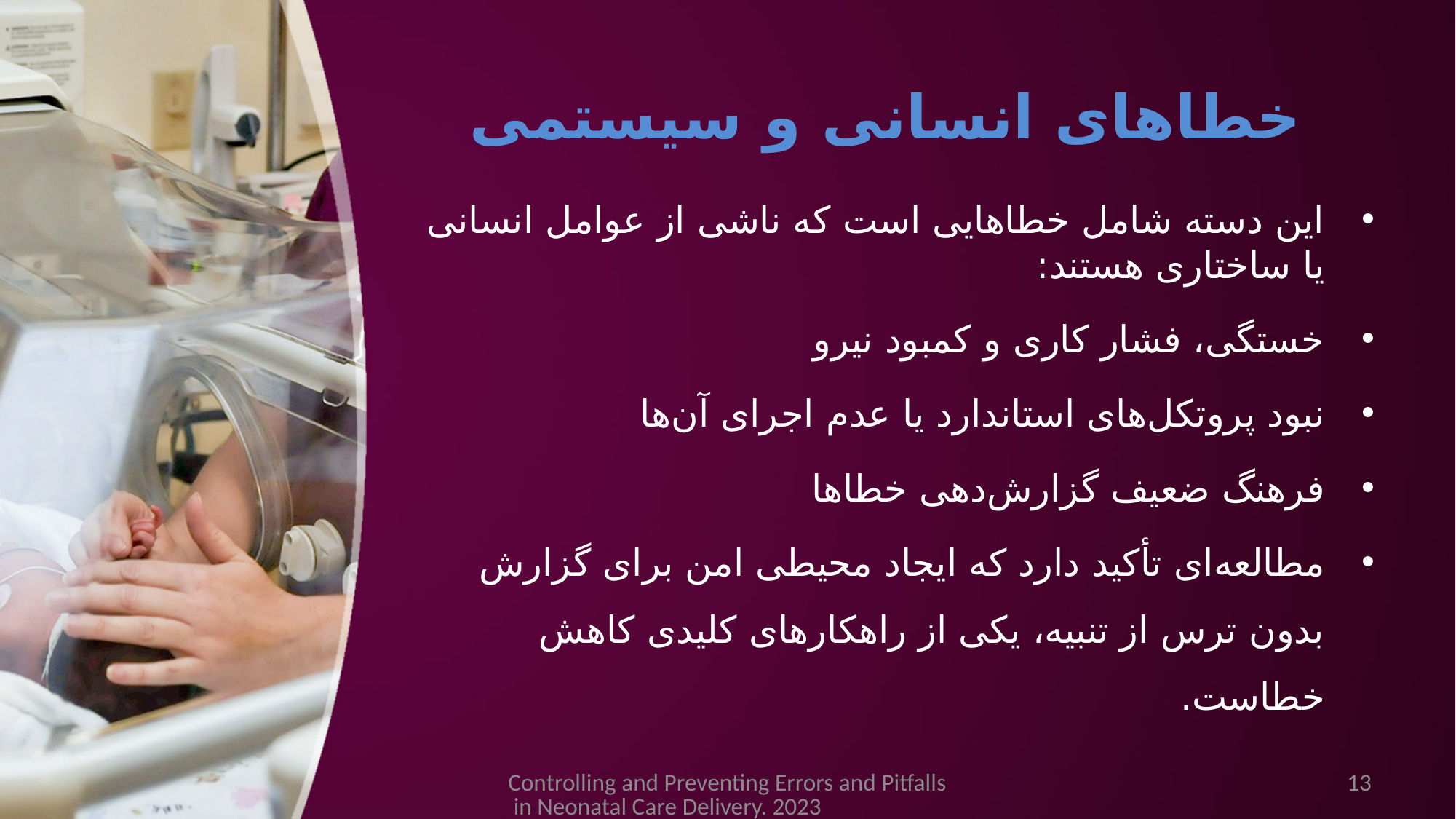

# خطاهای انسانی و سیستمی
این دسته شامل خطاهایی است که ناشی از عوامل انسانی یا ساختاری هستند:
خستگی، فشار کاری و کمبود نیرو
نبود پروتکل‌های استاندارد یا عدم اجرای آن‌ها
فرهنگ ضعیف گزارش‌دهی خطاها
مطالعه‌ای تأکید دارد که ایجاد محیطی امن برای گزارش بدون ترس از تنبیه، یکی از راهکارهای کلیدی کاهش خطاست.
Controlling and Preventing Errors and Pitfalls in Neonatal Care Delivery. 2023
13